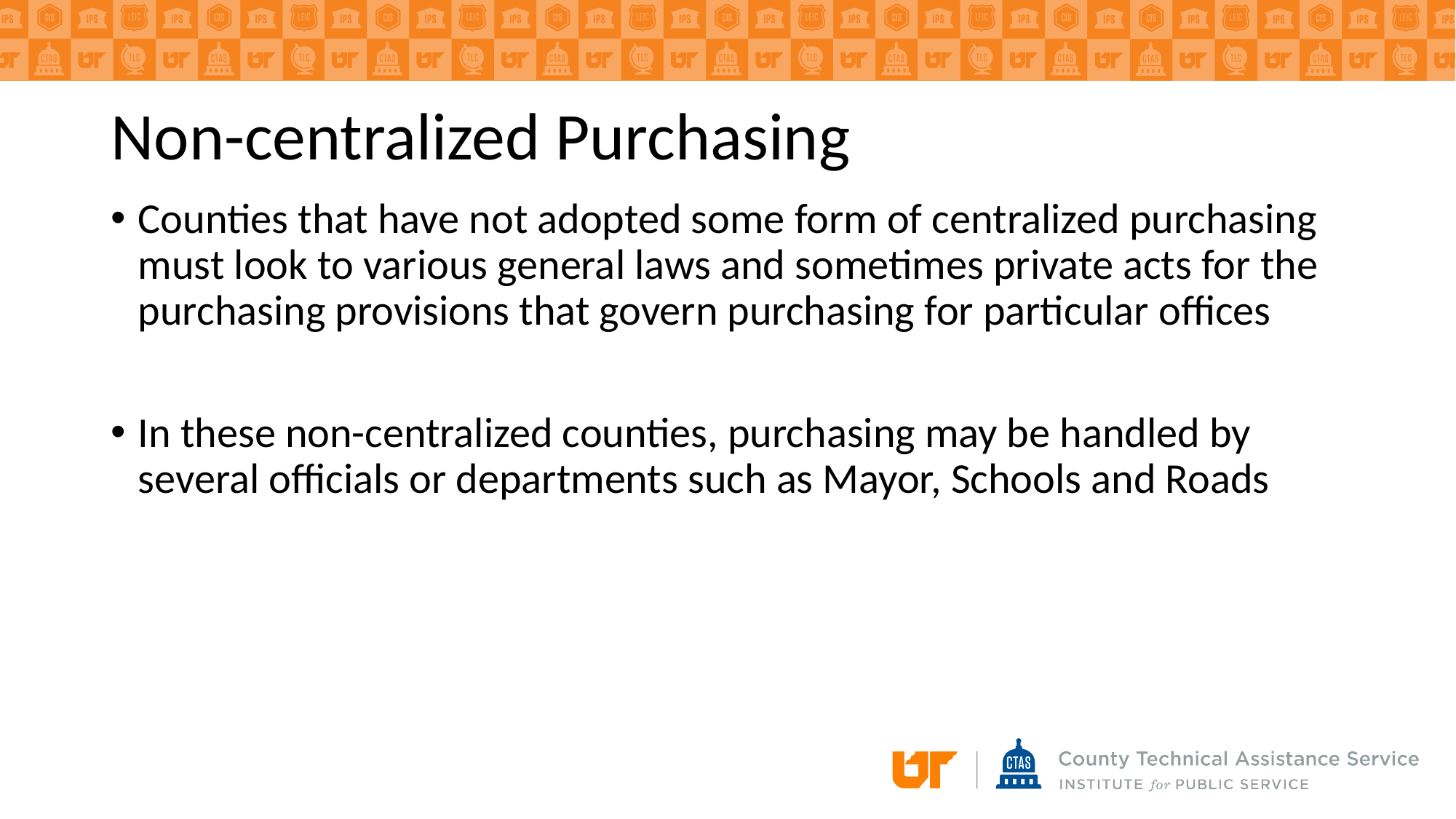

# Non-centralized Purchasing
Counties that have not adopted some form of centralized purchasing must look to various general laws and sometimes private acts for the purchasing provisions that govern purchasing for particular offices

In these non-centralized counties, purchasing may be handled by several officials or departments such as Mayor, Schools and Roads